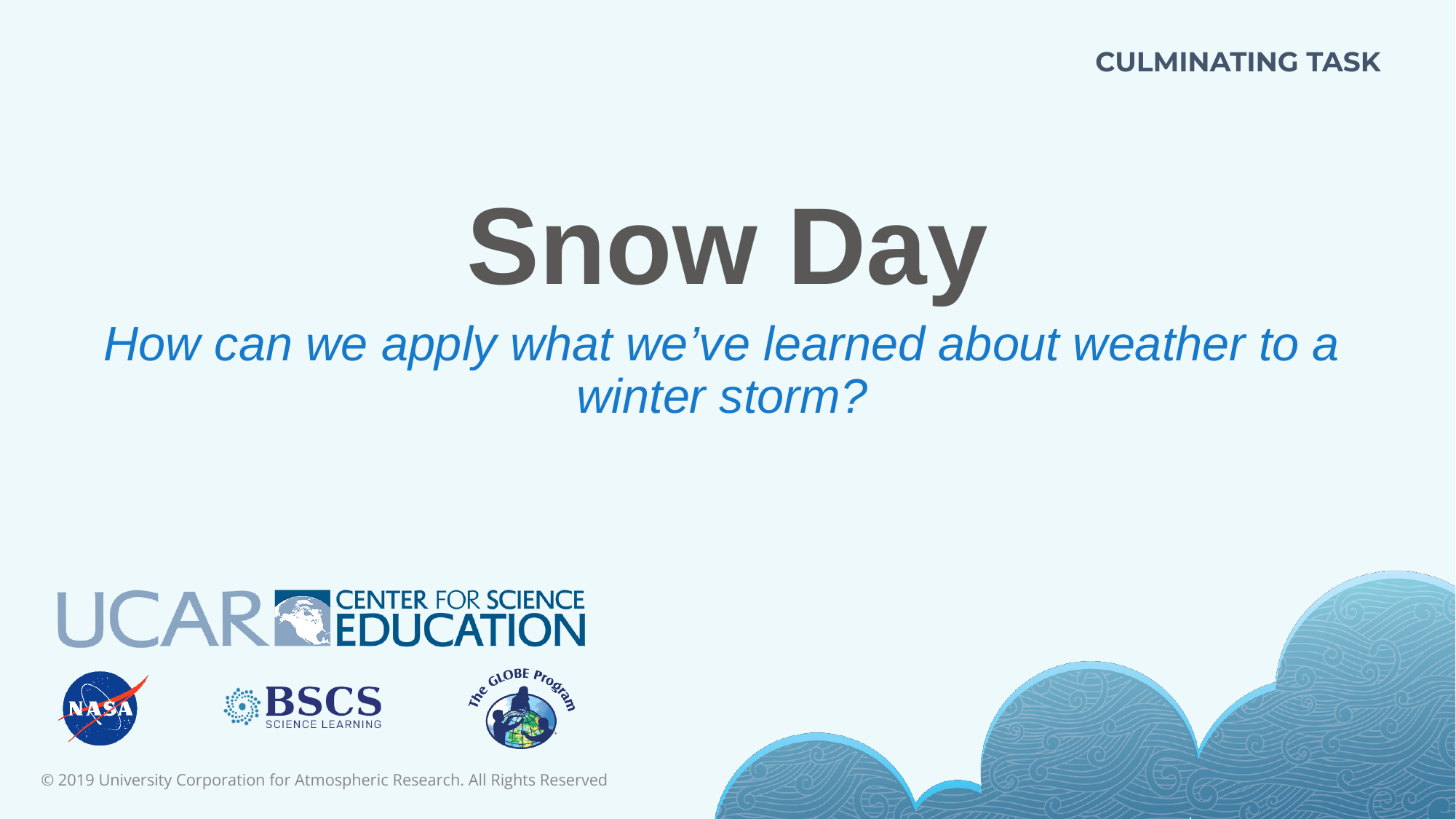

CULMINATING TASK
# Snow Day
How can we apply what we’ve learned about weather to a winter storm?
© 2019 University Corporation for Atmospheric Research. All Rights Reserved